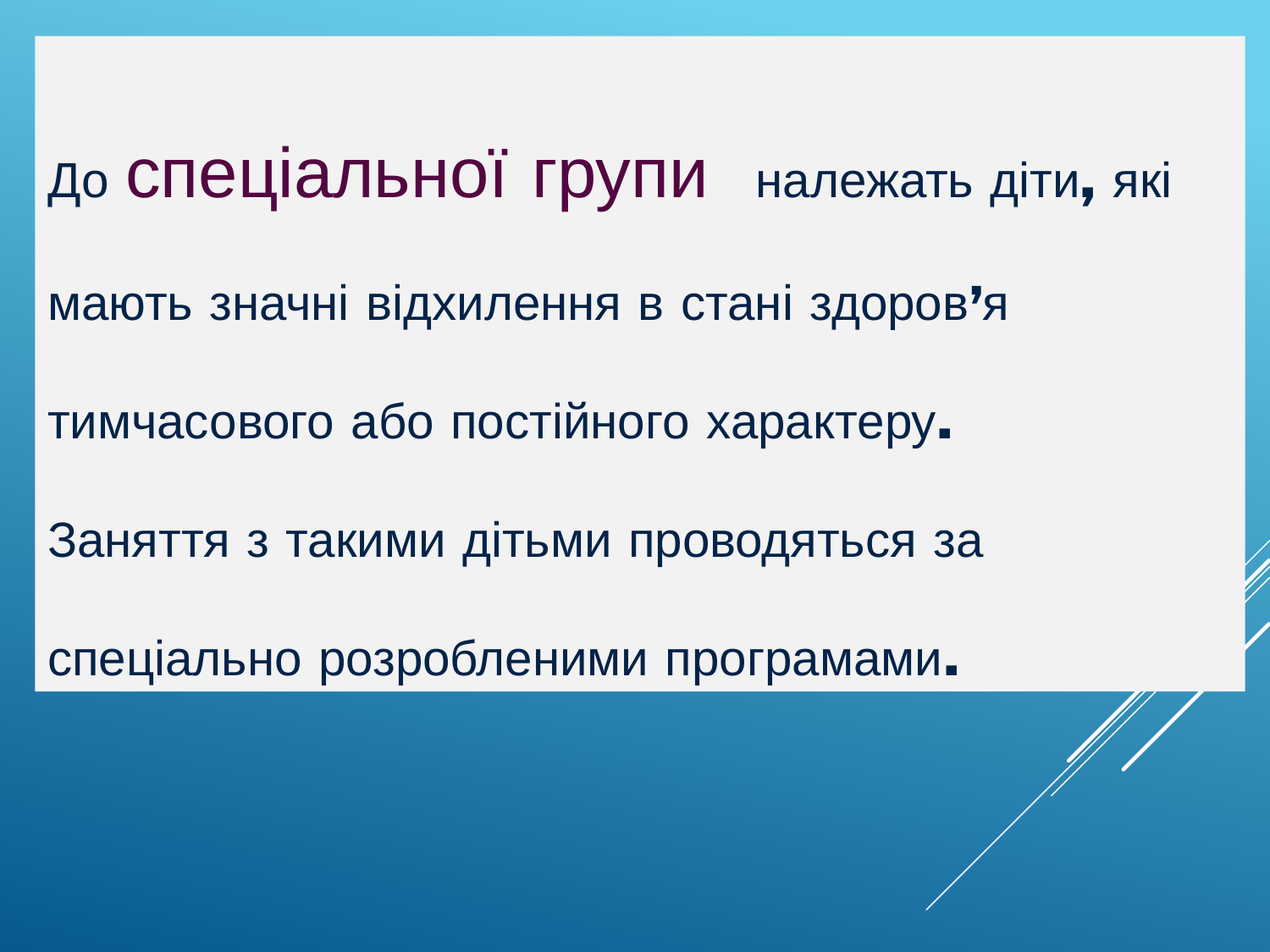

До спеціальної групи  належать діти, які мають значні відхилення в стані здоров’я тимчасового або постійного характеру.
Заняття з такими дітьми проводяться за спеціально розробленими програмами.